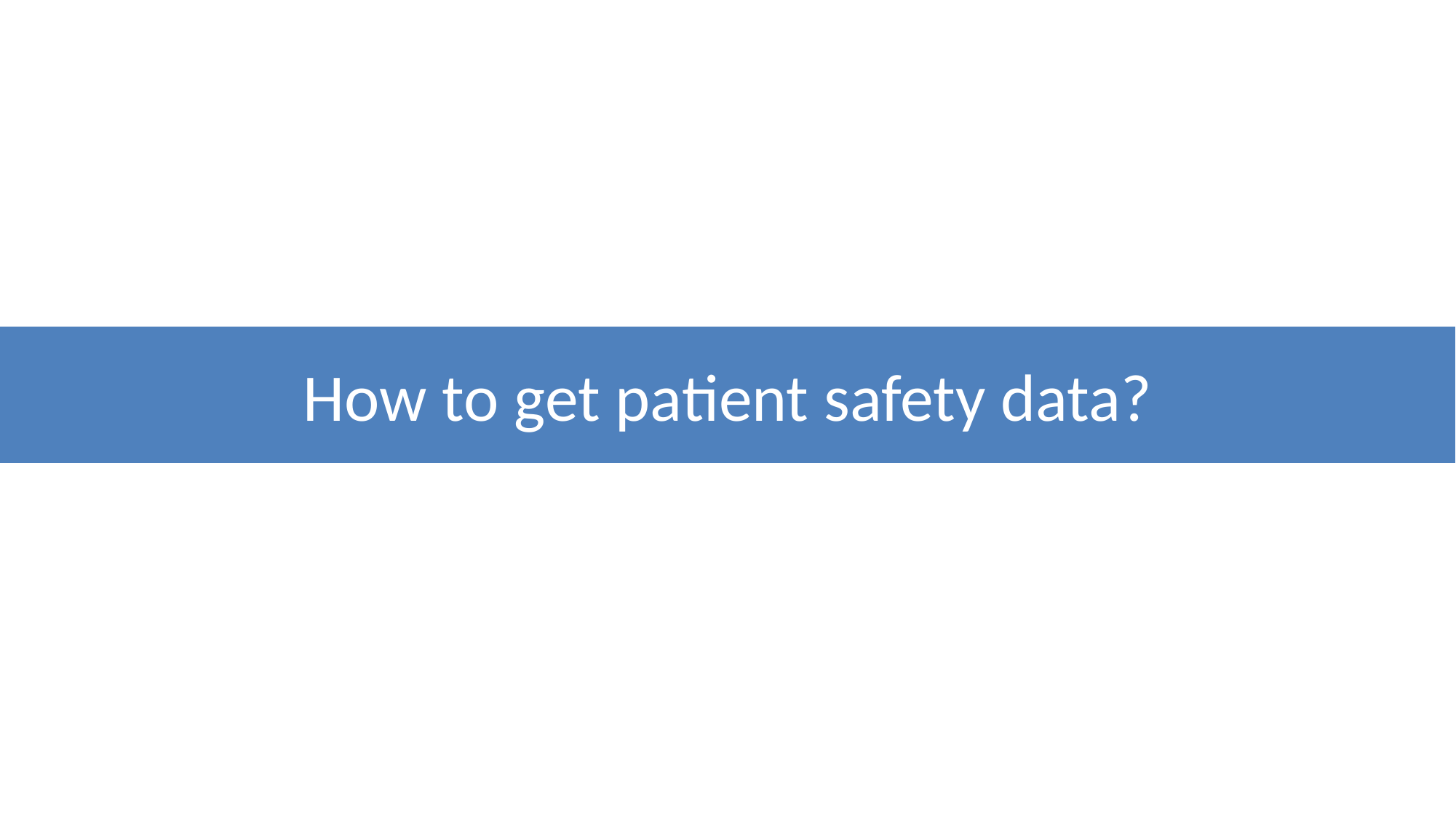

# How to get patient safety data?